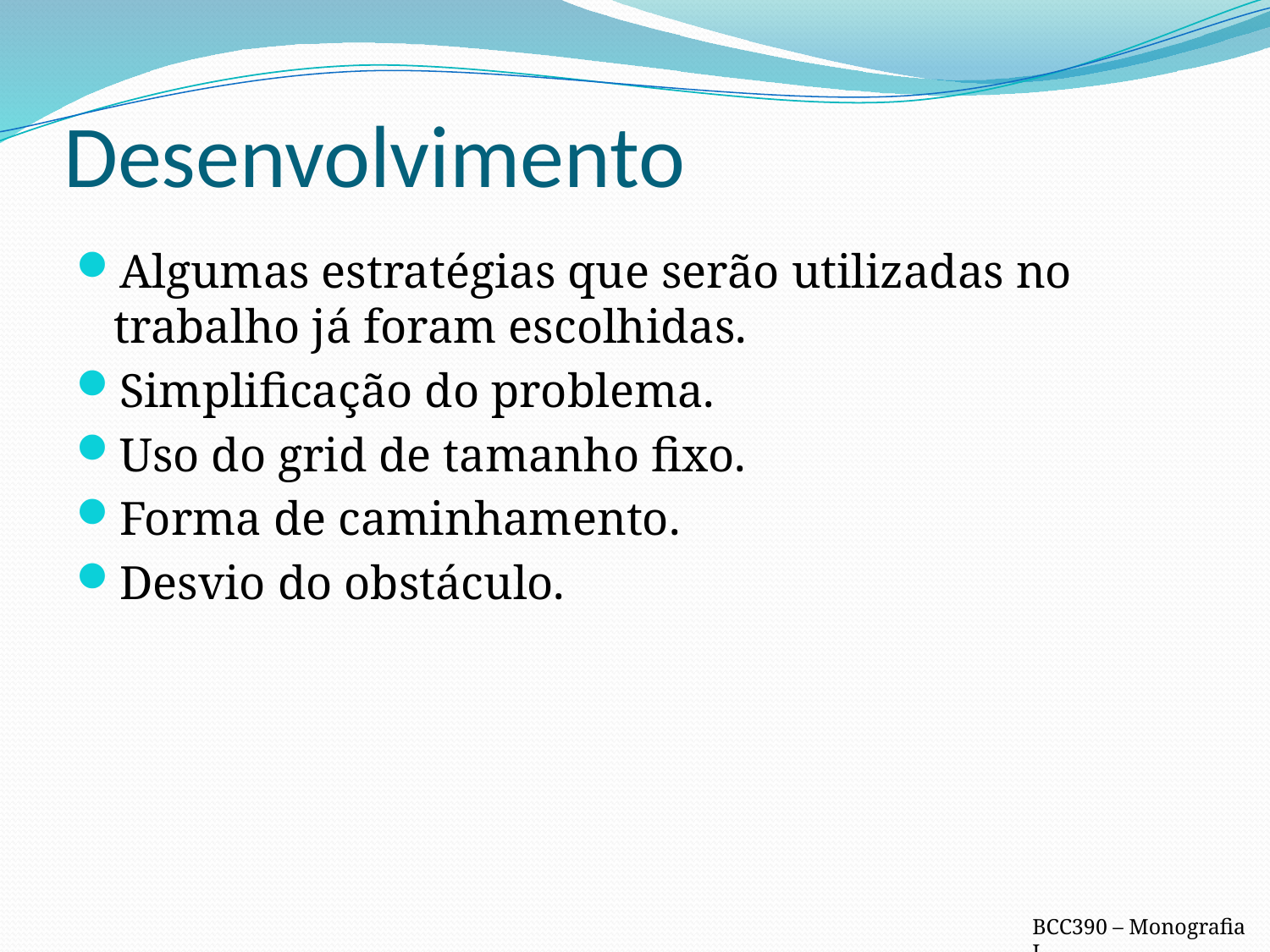

# Desenvolvimento
Algumas estratégias que serão utilizadas no trabalho já foram escolhidas.
Simplificação do problema.
Uso do grid de tamanho fixo.
Forma de caminhamento.
Desvio do obstáculo.
BCC390 – Monografia I